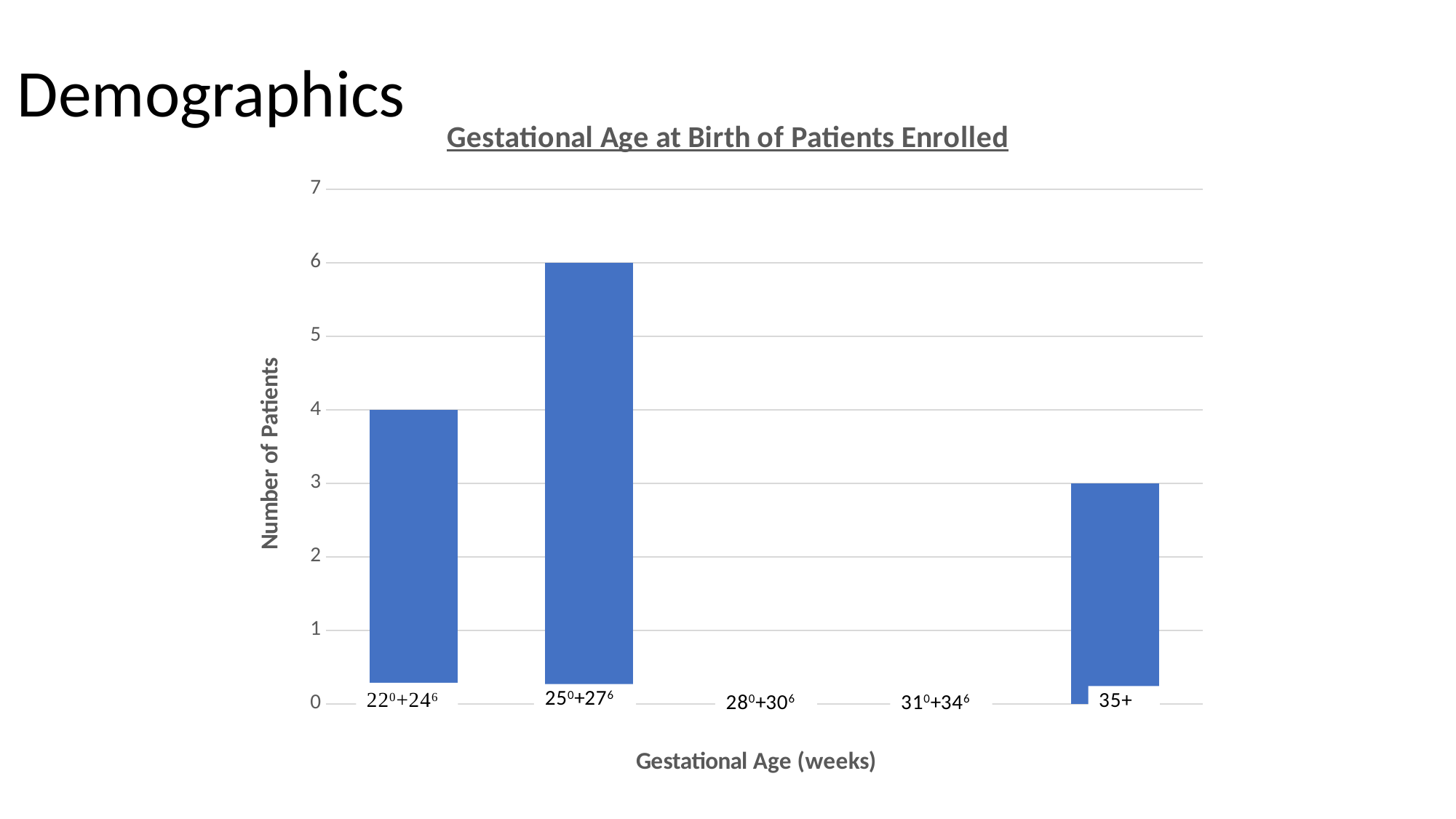

# Demographics

### Chart: Gestational Age at Birth of Patients Enrolled

| Category |  |
|---|---|
| 22-24 | 4.0 |
| 25-27 | 6.0 |
| 28-30 | 0.0 |
| 31-34 | 0.0 |
| 35+ | 3.0 |